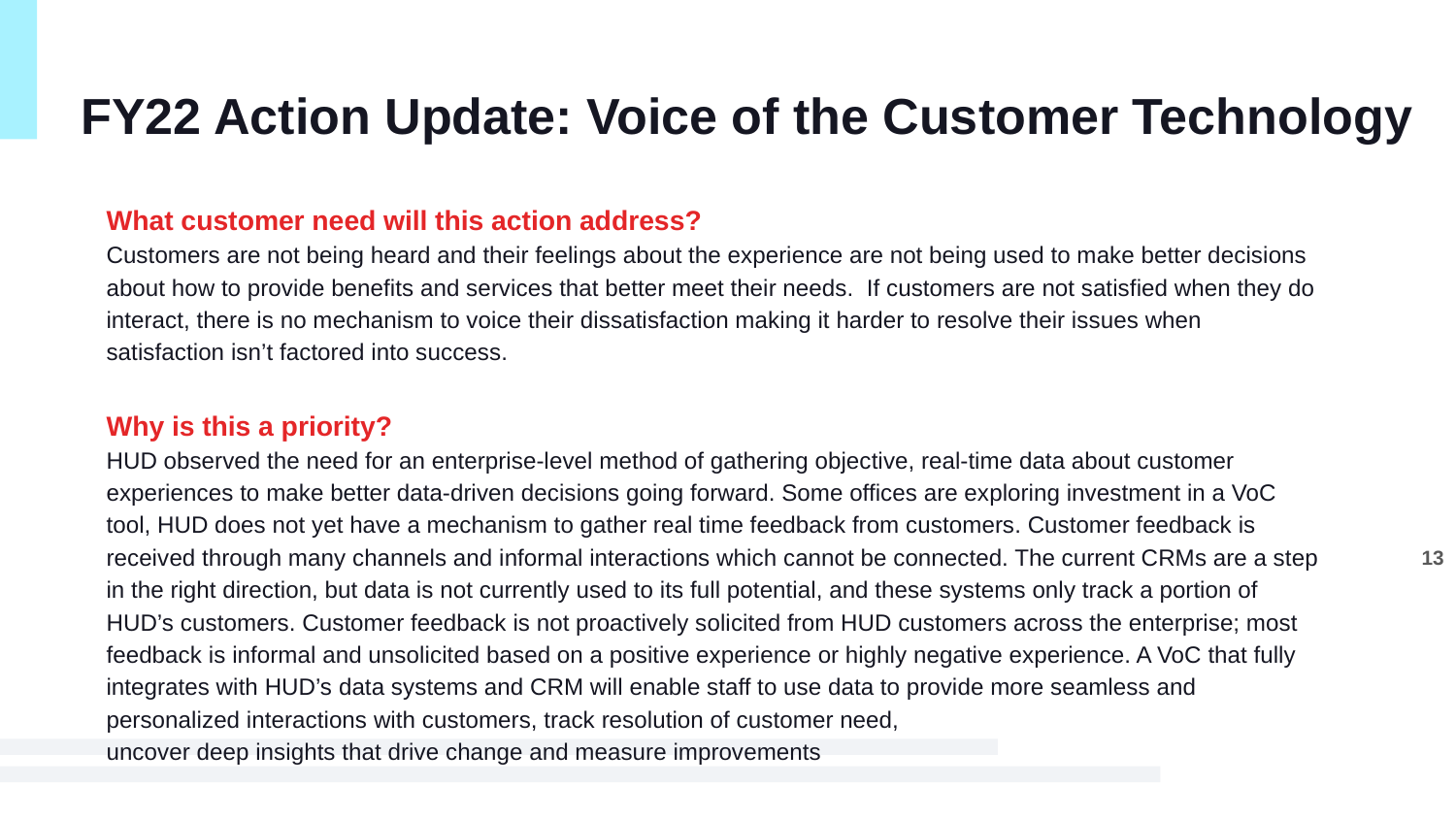

# FY22 Action Update: Voice of the Customer Technology
What customer need will this action address?
Customers are not being heard and their feelings about the experience are not being used to make better decisions about how to provide benefits and services that better meet their needs.  If customers are not satisfied when they do interact, there is no mechanism to voice their dissatisfaction making it harder to resolve their issues when satisfaction isn’t factored into success.

Why is this a priority?
HUD observed the need for an enterprise-level method of gathering objective, real-time data about customer experiences to make better data-driven decisions going forward. Some offices are exploring investment in a VoC tool, HUD does not yet have a mechanism to gather real time feedback from customers. Customer feedback is received through many channels and informal interactions which cannot be connected. The current CRMs are a step in the right direction, but data is not currently used to its full potential, and these systems only track a portion of HUD’s customers. Customer feedback is not proactively solicited from HUD customers across the enterprise; most feedback is informal and unsolicited based on a positive experience or highly negative experience. A VoC that fully integrates with HUD’s data systems and CRM will enable staff to use data to provide more seamless and personalized interactions with customers, track resolution of customer need,
uncover deep insights that drive change and measure improvements

13